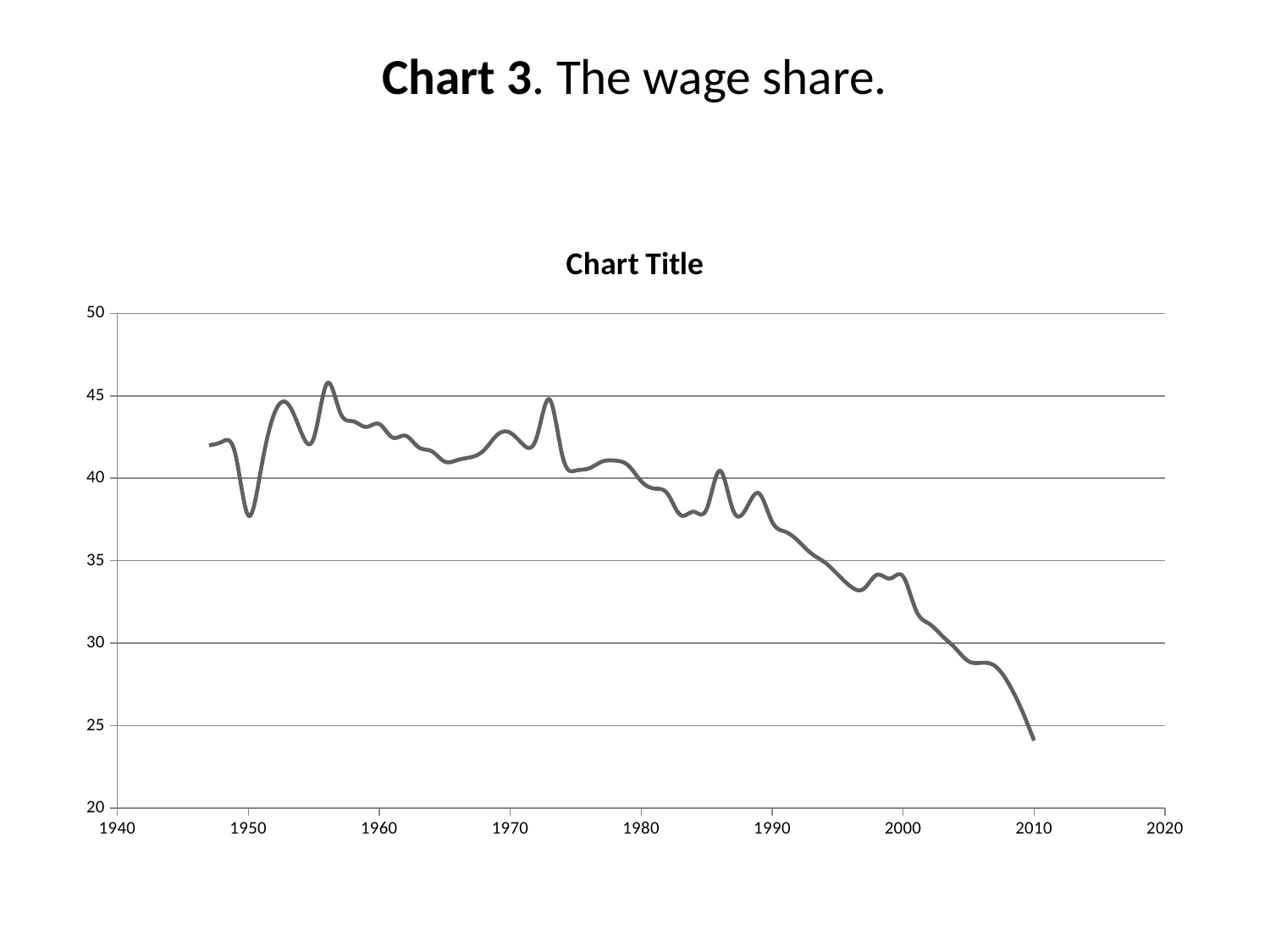

# Chart 3. The wage share.

### Chart:

| Category |  |
|---|---|